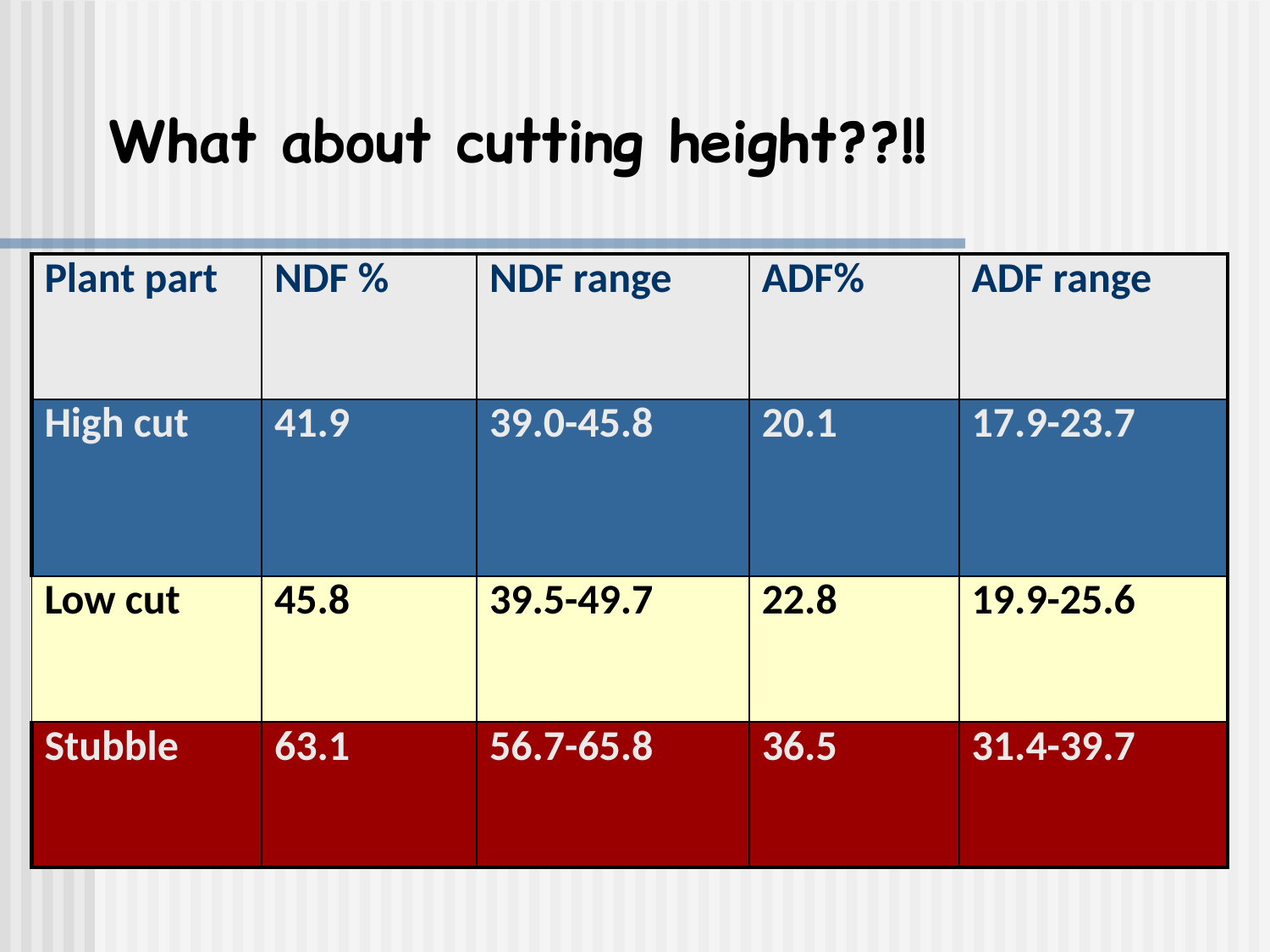

# What about cutting height??!!
| Plant part | NDF % | NDF range | ADF% | ADF range |
| --- | --- | --- | --- | --- |
| High cut | 41.9 | 39.0-45.8 | 20.1 | 17.9-23.7 |
| Low cut | 45.8 | 39.5-49.7 | 22.8 | 19.9-25.6 |
| Stubble | 63.1 | 56.7-65.8 | 36.5 | 31.4-39.7 |